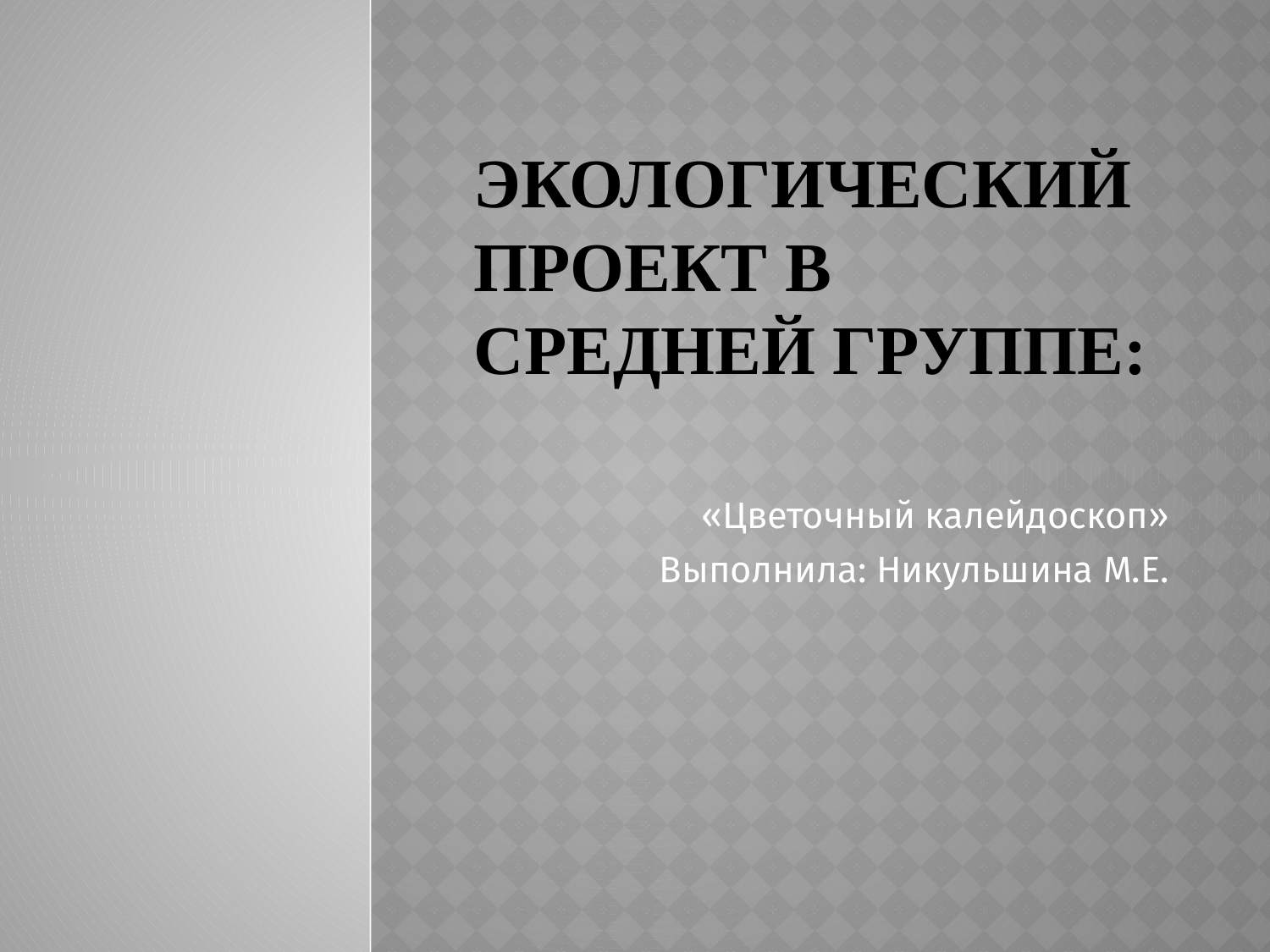

# Экологический проект в средней группе:
«Цветочный калейдоскоп»
Выполнила: Никульшина М.Е.